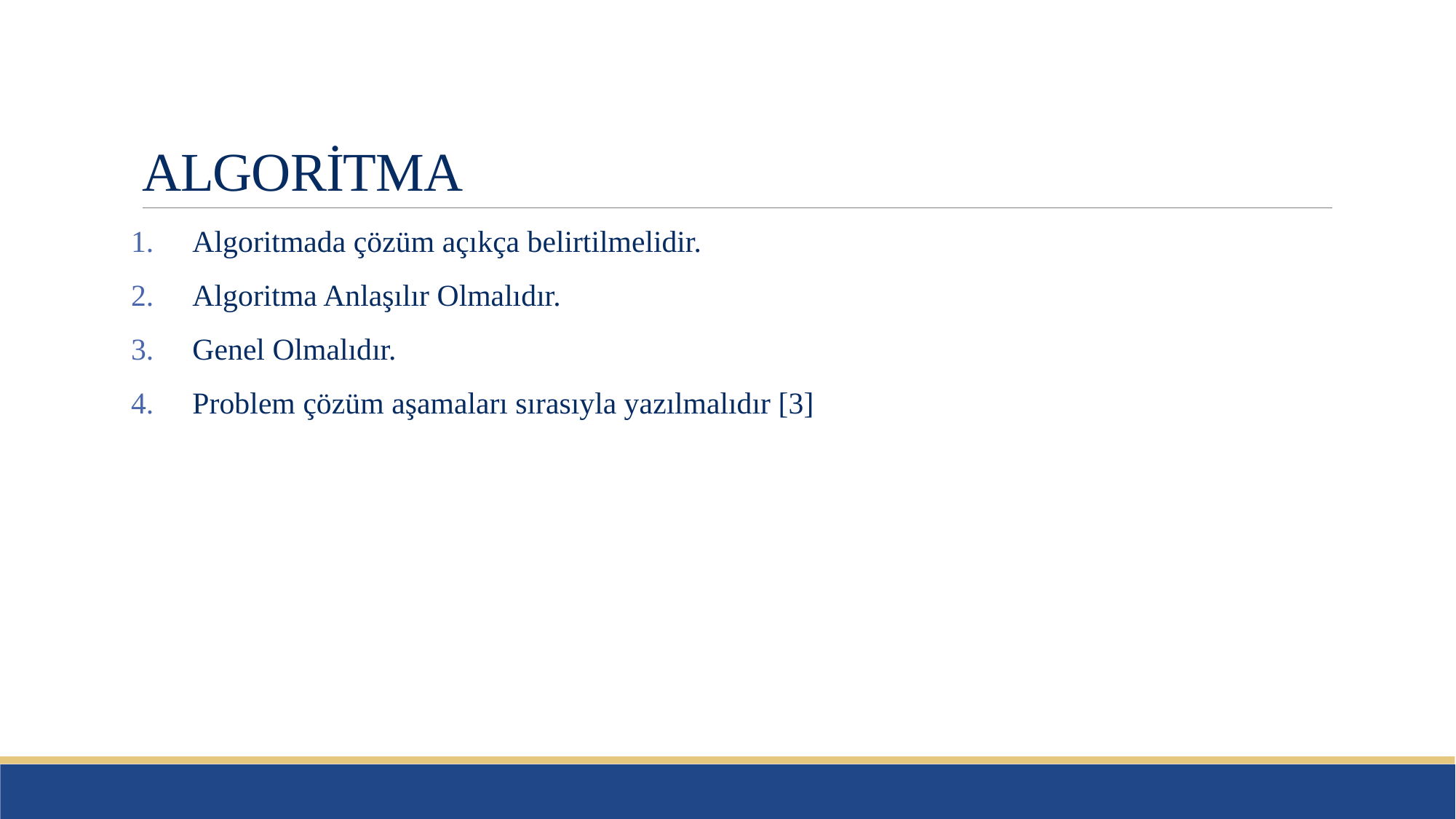

# ALGORİTMA
Algoritmada çözüm açıkça belirtilmelidir.
Algoritma Anlaşılır Olmalıdır.
Genel Olmalıdır.
Problem çözüm aşamaları sırasıyla yazılmalıdır [3]